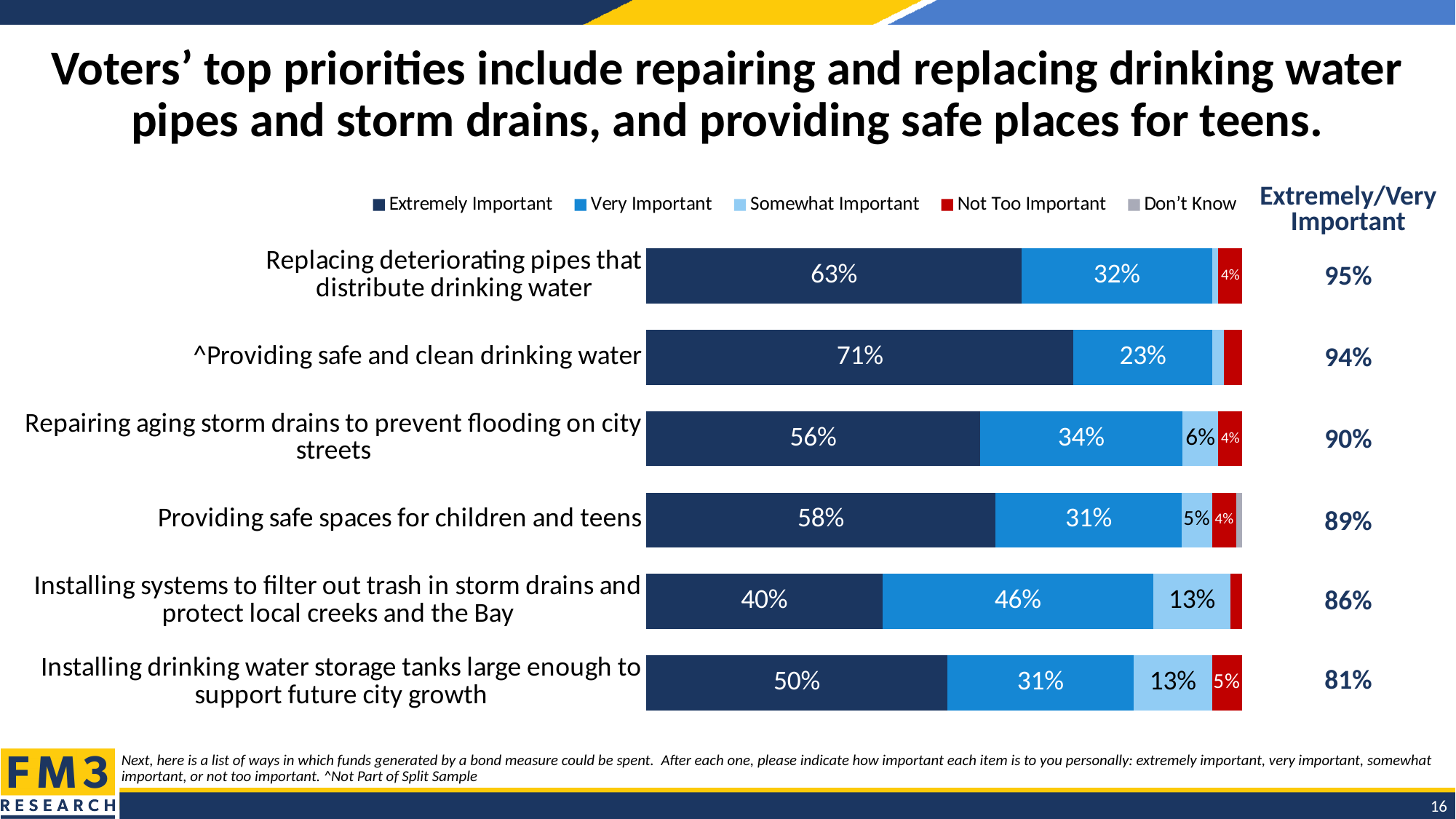

# Voters’ top priorities include repairing and replacing drinking water pipes and storm drains, and providing safe places for teens.
| Extremely/Very Important |
| --- |
| 95% |
| 94% |
| 90% |
| 89% |
| 86% |
| 81% |

### Chart

| Category | Extremely Important | Very Important | Somewhat Important | Not Too Important | Don’t Know |
|---|---|---|---|---|---|
| Replacing deteriorating pipes that
distribute drinking water | 0.63 | 0.32 | 0.01 | 0.04 | 0.0 |
| ^Providing safe and clean drinking water | 0.71 | 0.23 | 0.02 | 0.03 | 0.0 |
| Repairing aging storm drains to prevent flooding on city streets | 0.56 | 0.34 | 0.06 | 0.04 | 0.0 |
| Providing safe spaces for children and teens | 0.58 | 0.31 | 0.05 | 0.04 | 0.01 |
| Installing systems to filter out trash in storm drains and protect local creeks and the Bay | 0.4 | 0.46 | 0.13 | 0.02 | 0.0 |
| Installing drinking water storage tanks large enough to support future city growth | 0.5 | 0.31 | 0.13 | 0.05 | 0.0 |
Next, here is a list of ways in which funds generated by a bond measure could be spent.  After each one, please indicate how important each item is to you personally: extremely important, very important, somewhat important, or not too important. ^Not Part of Split Sample